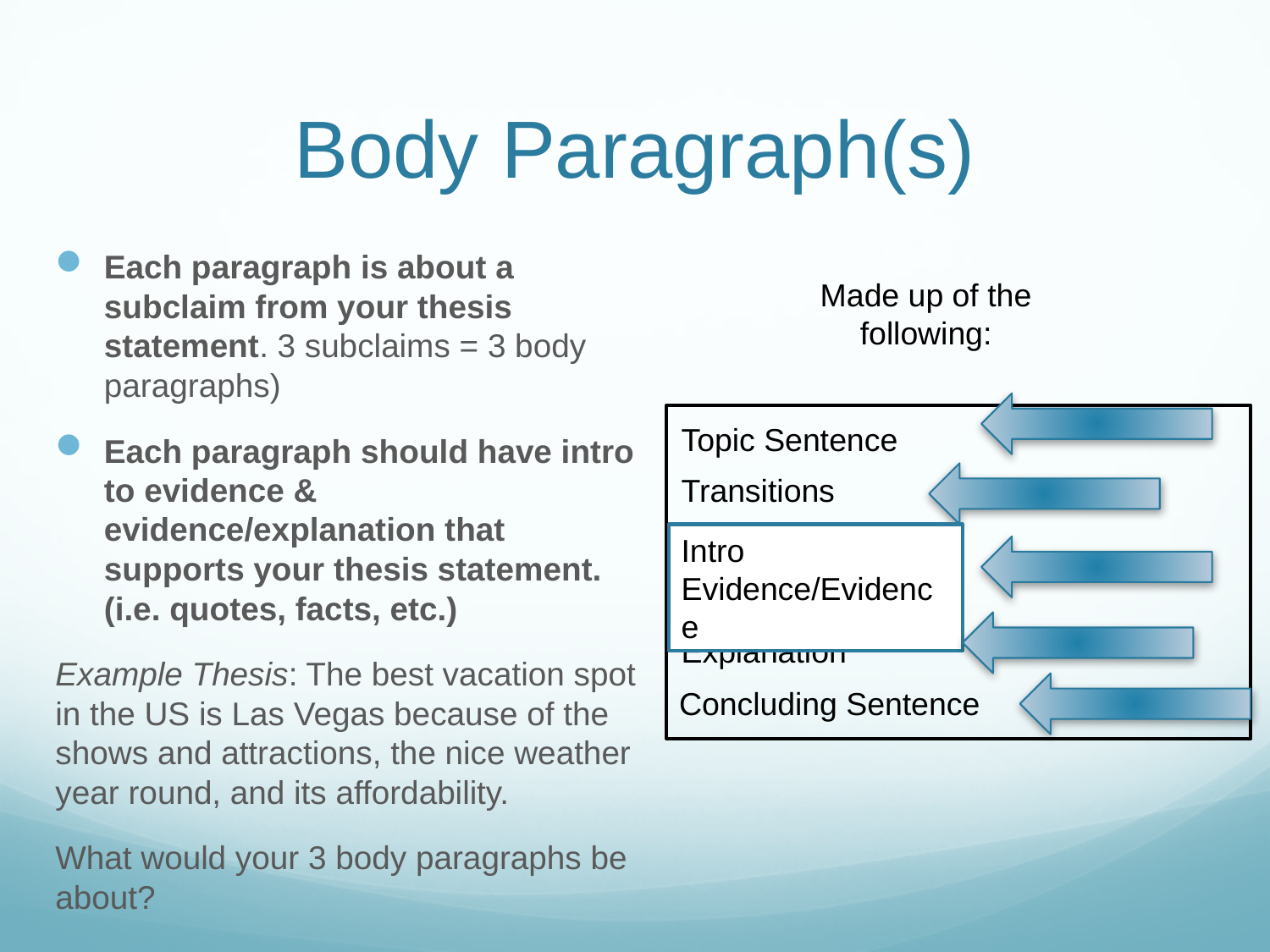

# Body Paragraph(s)

Each paragraph is about a subclaim from your thesis statement. 3 subclaims = 3 body paragraphs)
Each paragraph should have intro to evidence & evidence/explanation that supports your thesis statement. (i.e. quotes, facts, etc.)
Example Thesis: The best vacation spot in the US is Las Vegas because of the shows and attractions, the nice weather year round, and its affordability.
What would your 3 body paragraphs be about?
Made up of the following:

Topic Sentence

Transitions
Intro Evidence/Evidence

Explanation

Concluding Sentence